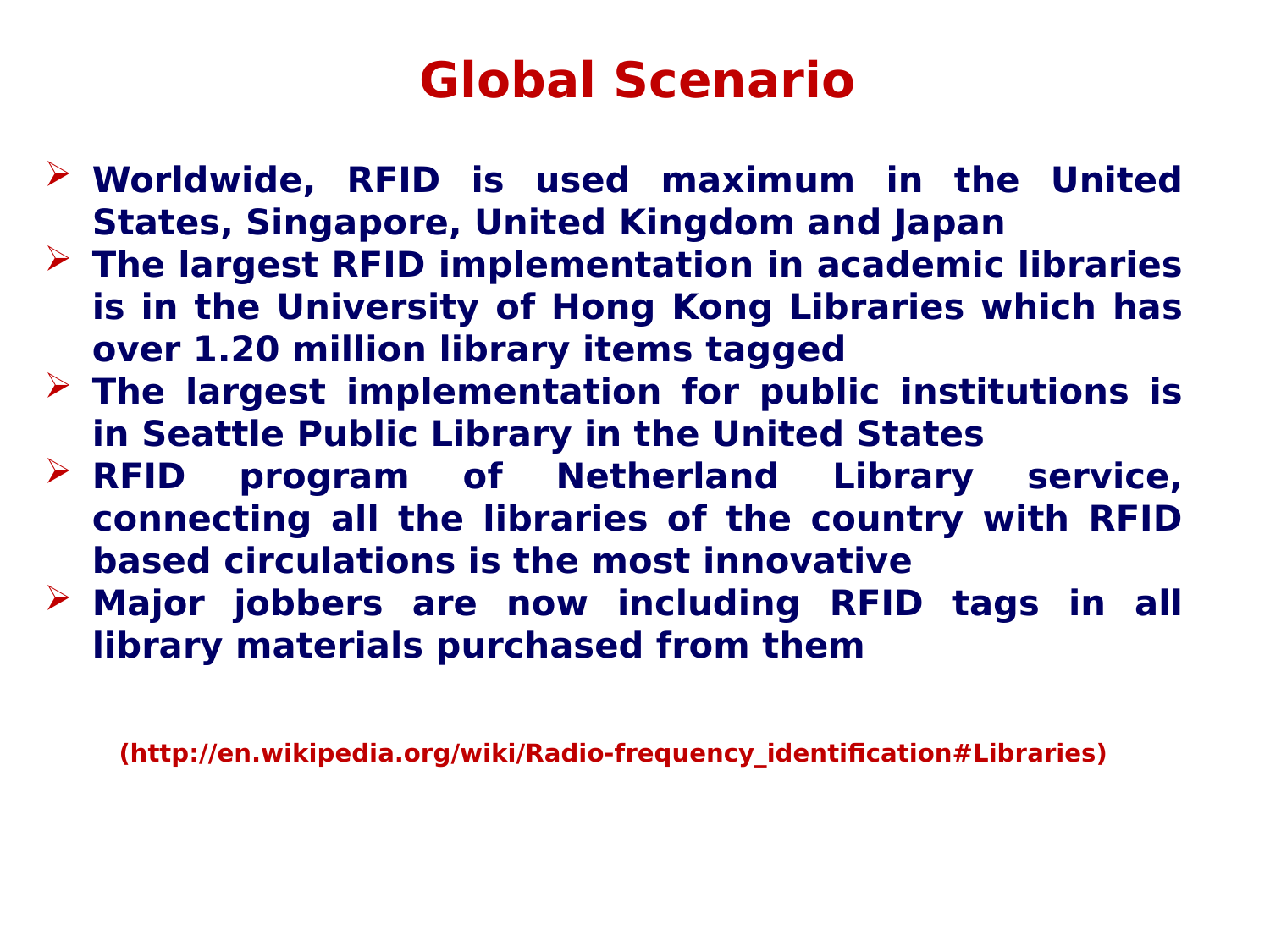

Global Scenario

Worldwide, RFID is used maximum in the United States, Singapore, United Kingdom and Japan
The largest RFID implementation in academic libraries is in the University of Hong Kong Libraries which has over 1.20 million library items tagged
The largest implementation for public institutions is in Seattle Public Library in the United States
RFID program of Netherland Library service, connecting all the libraries of the country with RFID based circulations is the most innovative
Major jobbers are now including RFID tags in all library materials purchased from them

(http://en.wikipedia.org/wiki/Radio-frequency_identification#Libraries)